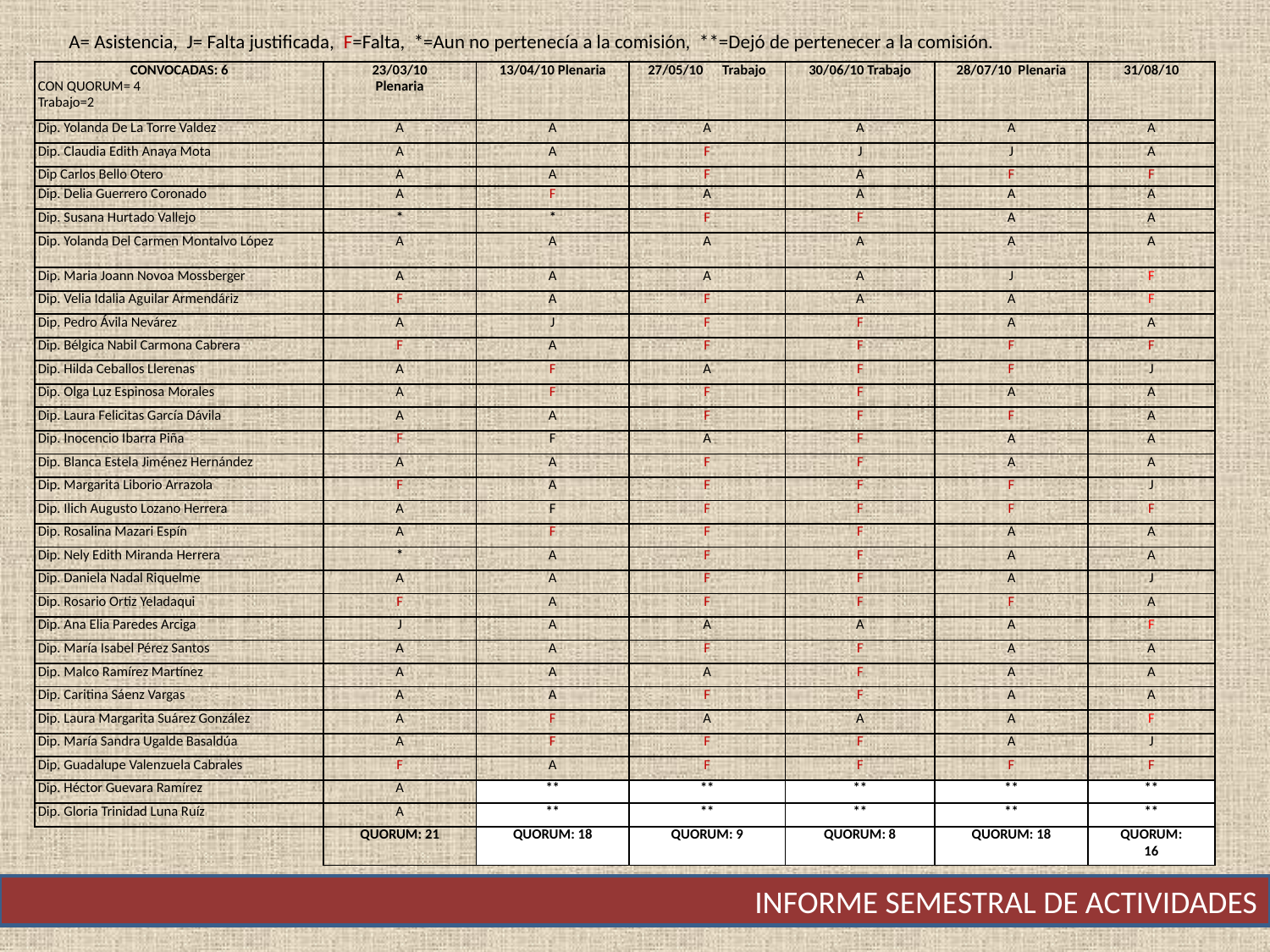

A= Asistencia,  J= Falta justificada,  F=Falta,  *=Aun no pertenecía a la comisión,  **=Dejó de pertenecer a la comisión.

| CONVOCADAS: 6 CON QUORUM= 4 Trabajo=2 | 23/03/10 Plenaria | 13/04/10 Plenaria | 27/05/10 Trabajo | 30/06/10 Trabajo | 28/07/10 Plenaria | 31/08/10 |
| --- | --- | --- | --- | --- | --- | --- |
| Dip. Yolanda De La Torre Valdez | A | A | A | A | A | A |
| Dip. Claudia Edith Anaya Mota | A | A | F | J | J | A |
| Dip Carlos Bello Otero | A | A | F | A | F | F |
| Dip. Delia Guerrero Coronado | A | F | A | A | A | A |
| Dip. Susana Hurtado Vallejo | \* | \* | F | F | A | A |
| Dip. Yolanda Del Carmen Montalvo López | A | A | A | A | A | A |
| Dip. Maria Joann Novoa Mossberger | A | A | A | A | J | F |
| Dip. Velia Idalia Aguilar Armendáriz | F | A | F | A | A | F |
| Dip. Pedro Ávila Nevárez | A | J | F | F | A | A |
| Dip. Bélgica Nabil Carmona Cabrera | F | A | F | F | F | F |
| Dip. Hilda Ceballos Llerenas | A | F | A | F | F | J |
| Dip. Olga Luz Espinosa Morales | A | F | F | F | A | A |
| Dip. Laura Felicitas García Dávila | A | A | F | F | F | A |
| Dip. Inocencio Ibarra Piña | F | F | A | F | A | A |
| Dip. Blanca Estela Jiménez Hernández | A | A | F | F | A | A |
| Dip. Margarita Liborio Arrazola | F | A | F | F | F | J |
| Dip. Ilich Augusto Lozano Herrera | A | F | F | F | F | F |
| Dip. Rosalina Mazari Espín | A | F | F | F | A | A |
| Dip. Nely Edith Miranda Herrera | \* | A | F | F | A | A |
| Dip. Daniela Nadal Riquelme | A | A | F | F | A | J |
| Dip. Rosario Ortiz Yeladaqui | F | A | F | F | F | A |
| Dip. Ana Elia Paredes Arciga | J | A | A | A | A | F |
| Dip. María Isabel Pérez Santos | A | A | F | F | A | A |
| Dip. Malco Ramírez Martínez | A | A | A | F | A | A |
| Dip. Caritina Sáenz Vargas | A | A | F | F | A | A |
| Dip. Laura Margarita Suárez González | A | F | A | A | A | F |
| Dip. María Sandra Ugalde Basaldúa | A | F | F | F | A | J |
| Dip. Guadalupe Valenzuela Cabrales | F | A | F | F | F | F |
| Dip. Héctor Guevara Ramírez | A | \*\* | \*\* | \*\* | \*\* | \*\* |
| Dip. Gloria Trinidad Luna Ruíz | A | \*\* | \*\* | \*\* | \*\* | \*\* |
|  | QUORUM: 21 | QUORUM: 18 | QUORUM: 9 | QUORUM: 8 | QUORUM: 18 | QUORUM: 16 |
INFORME SEMESTRAL DE ACTIVIDADES